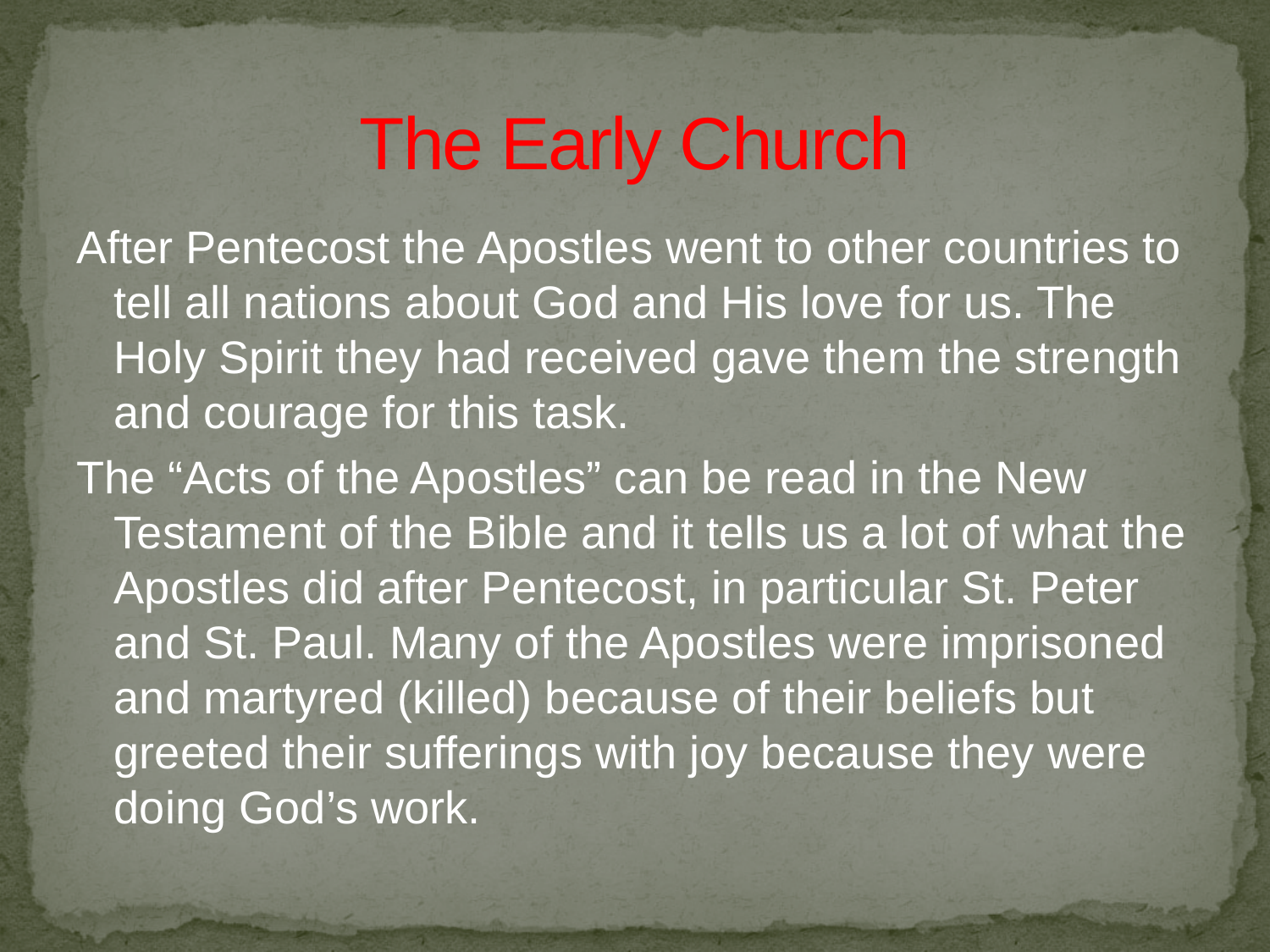

# The Early Church
After Pentecost the Apostles went to other countries to tell all nations about God and His love for us. The Holy Spirit they had received gave them the strength and courage for this task.
The “Acts of the Apostles” can be read in the New Testament of the Bible and it tells us a lot of what the Apostles did after Pentecost, in particular St. Peter and St. Paul. Many of the Apostles were imprisoned and martyred (killed) because of their beliefs but greeted their sufferings with joy because they were doing God’s work.